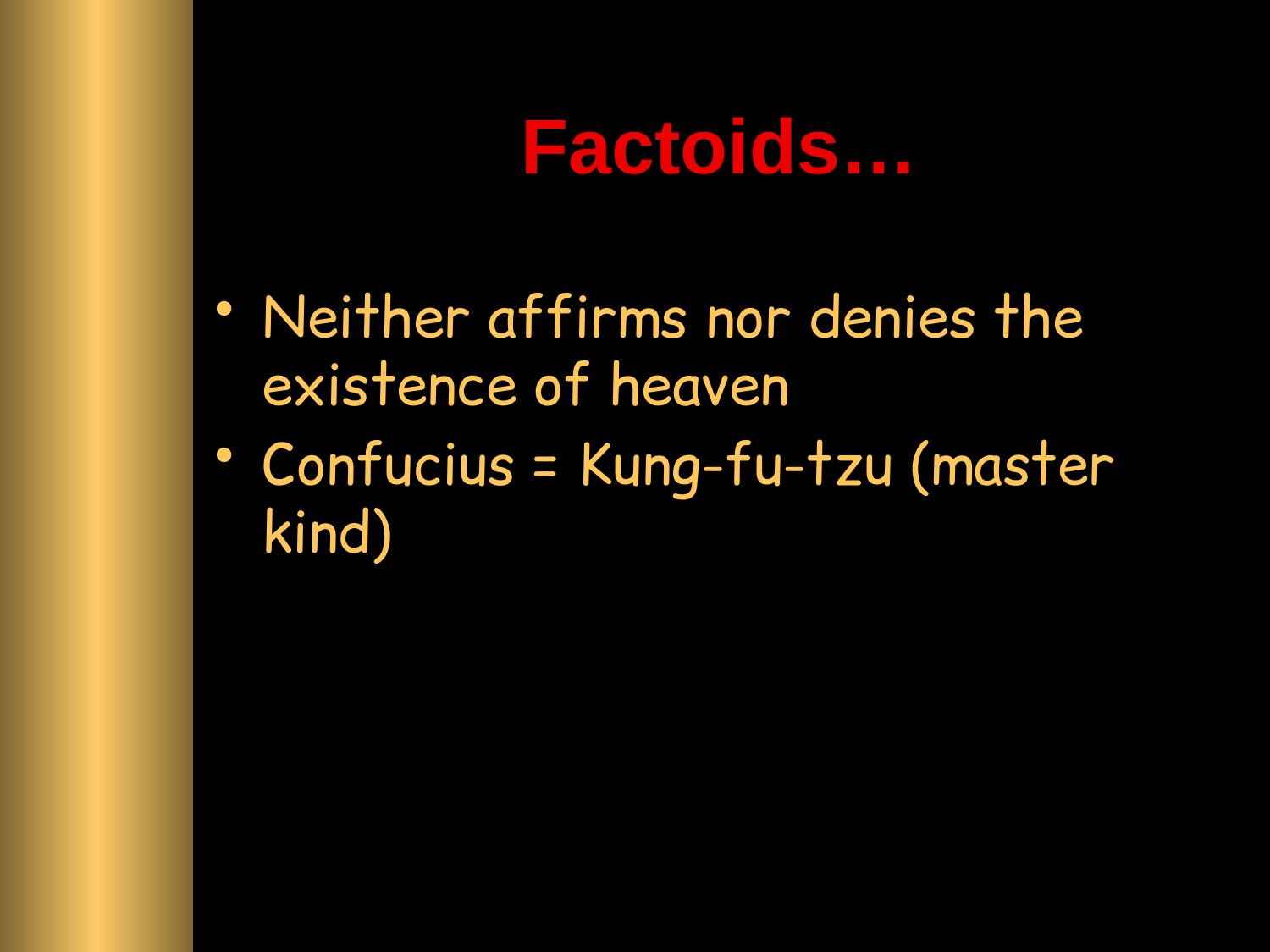

# Factoids…
Neither affirms nor denies the existence of heaven
Confucius = Kung-fu-tzu (master kind)